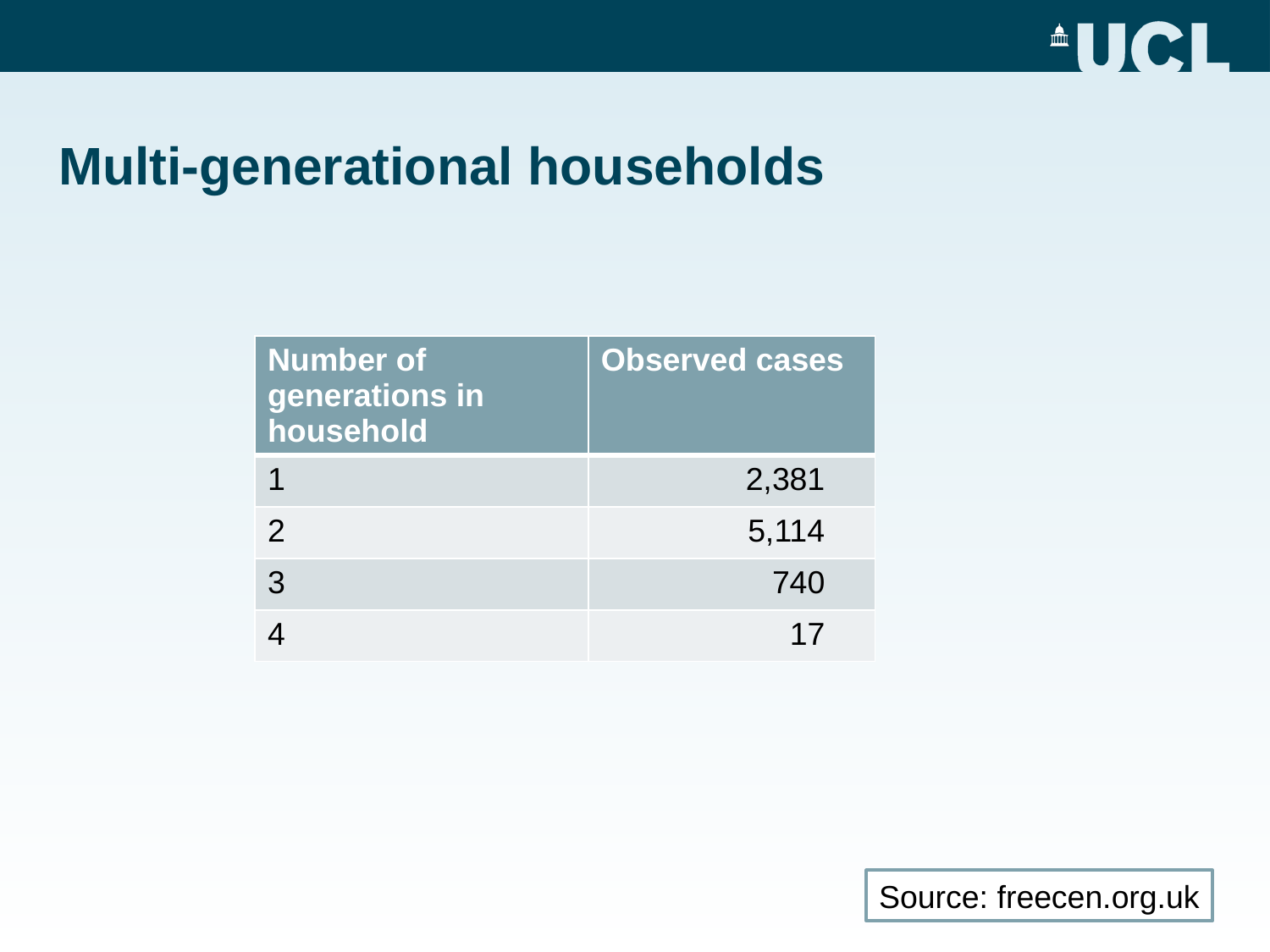

# Multi-generational households
| Number of generations in household | Observed cases |
| --- | --- |
| 1 | 2,381 |
| 2 | 5,114 |
| 3 | 740 |
| 4 | 17 |
Source: freecen.org.uk